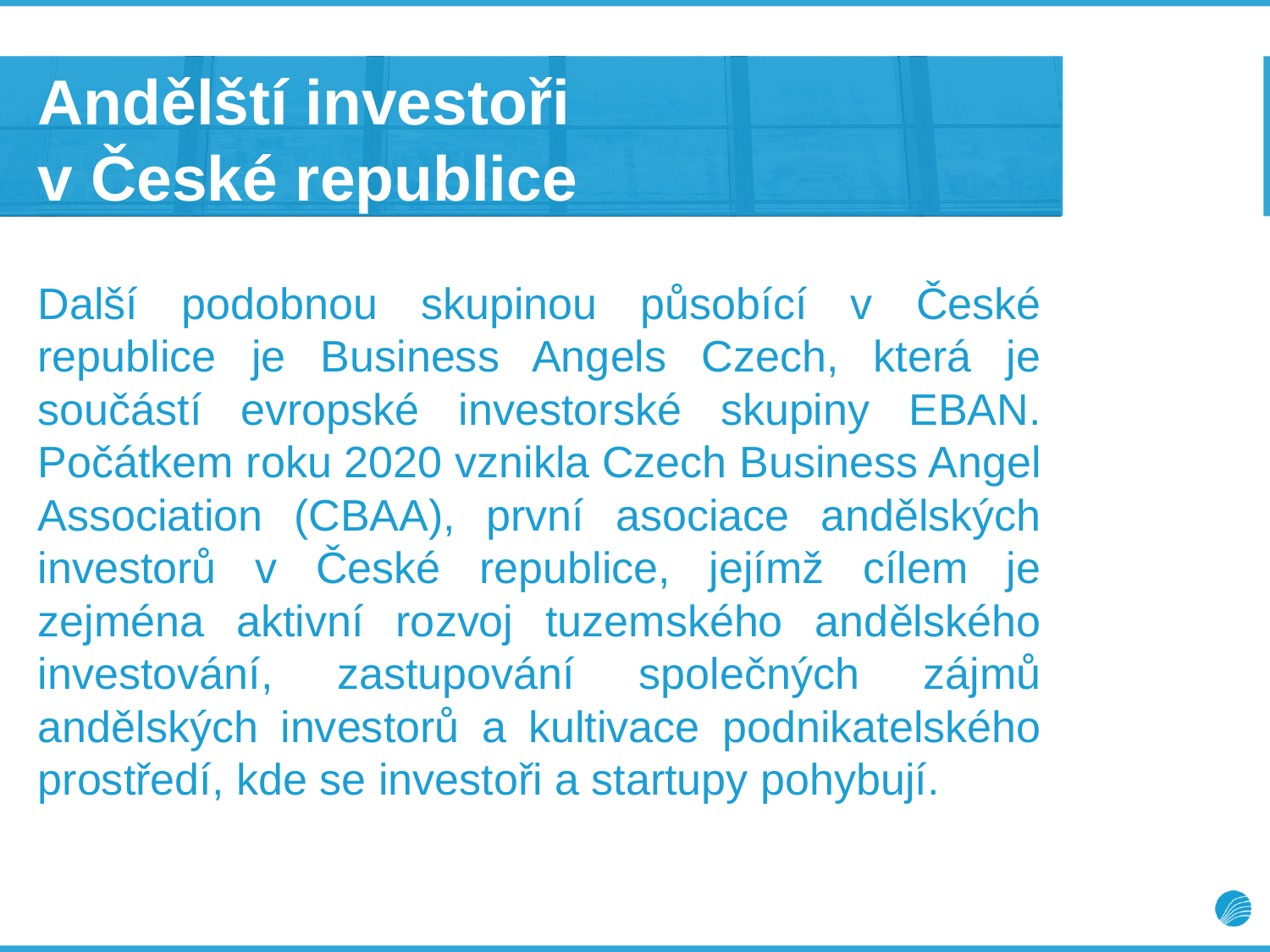

# Andělští investoři v České republice
Další podobnou skupinou působící v České republice je Business Angels Czech, která je součástí evropské investorské skupiny EBAN. Počátkem roku 2020 vznikla Czech Business Angel Association (CBAA), první asociace andělských investorů v České republice, jejímž cílem je zejména aktivní rozvoj tuzemského andělského investování, zastupování společných zájmů andělských investorů a kultivace podnikatelského prostředí, kde se investoři a startupy pohybují.